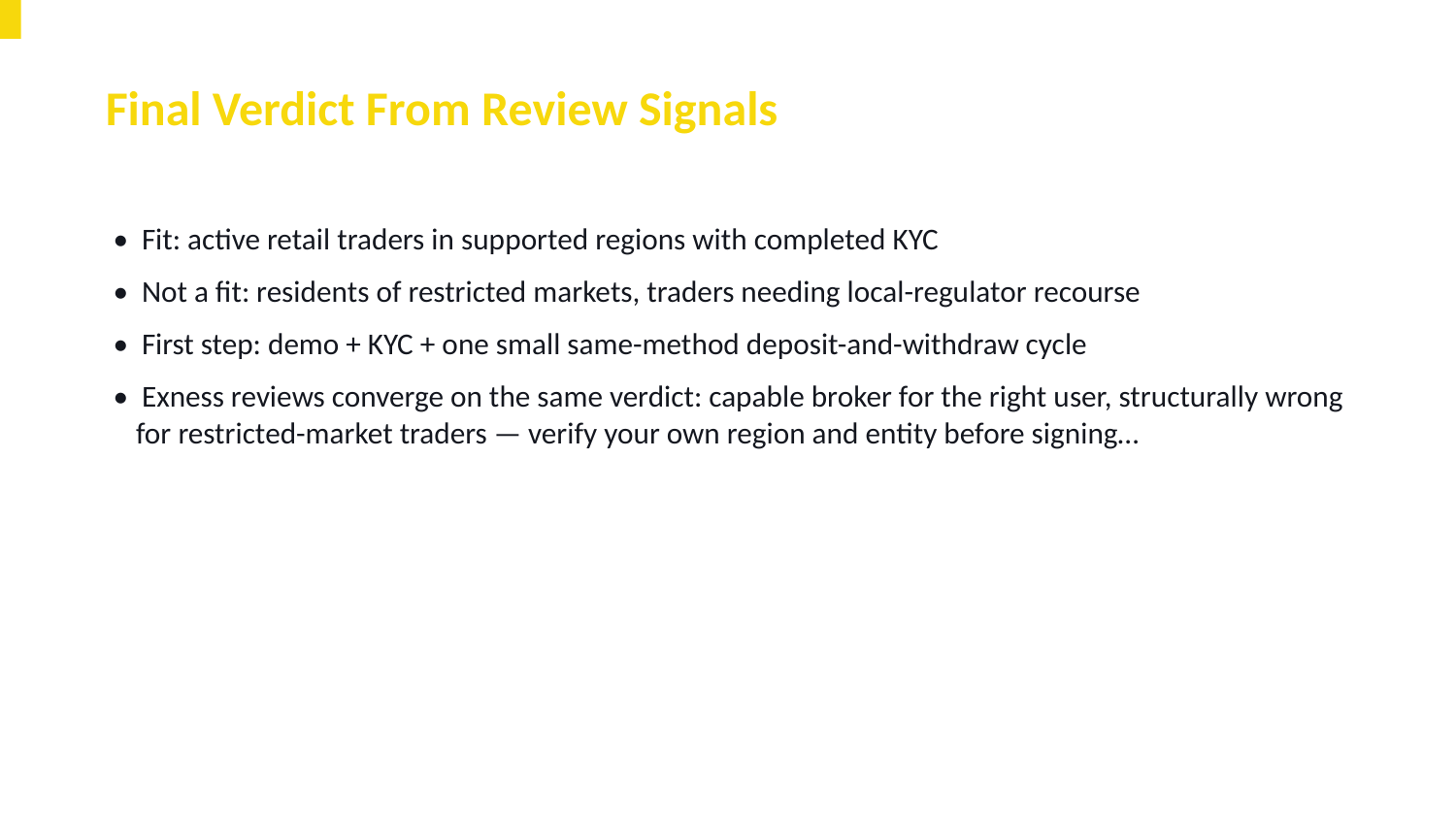

Final Verdict From Review Signals
•  Fit: active retail traders in supported regions with completed KYC
•  Not a fit: residents of restricted markets, traders needing local-regulator recourse
•  First step: demo + KYC + one small same-method deposit-and-withdraw cycle
•  Exness reviews converge on the same verdict: capable broker for the right user, structurally wrong for restricted-market traders — verify your own region and entity before signing…